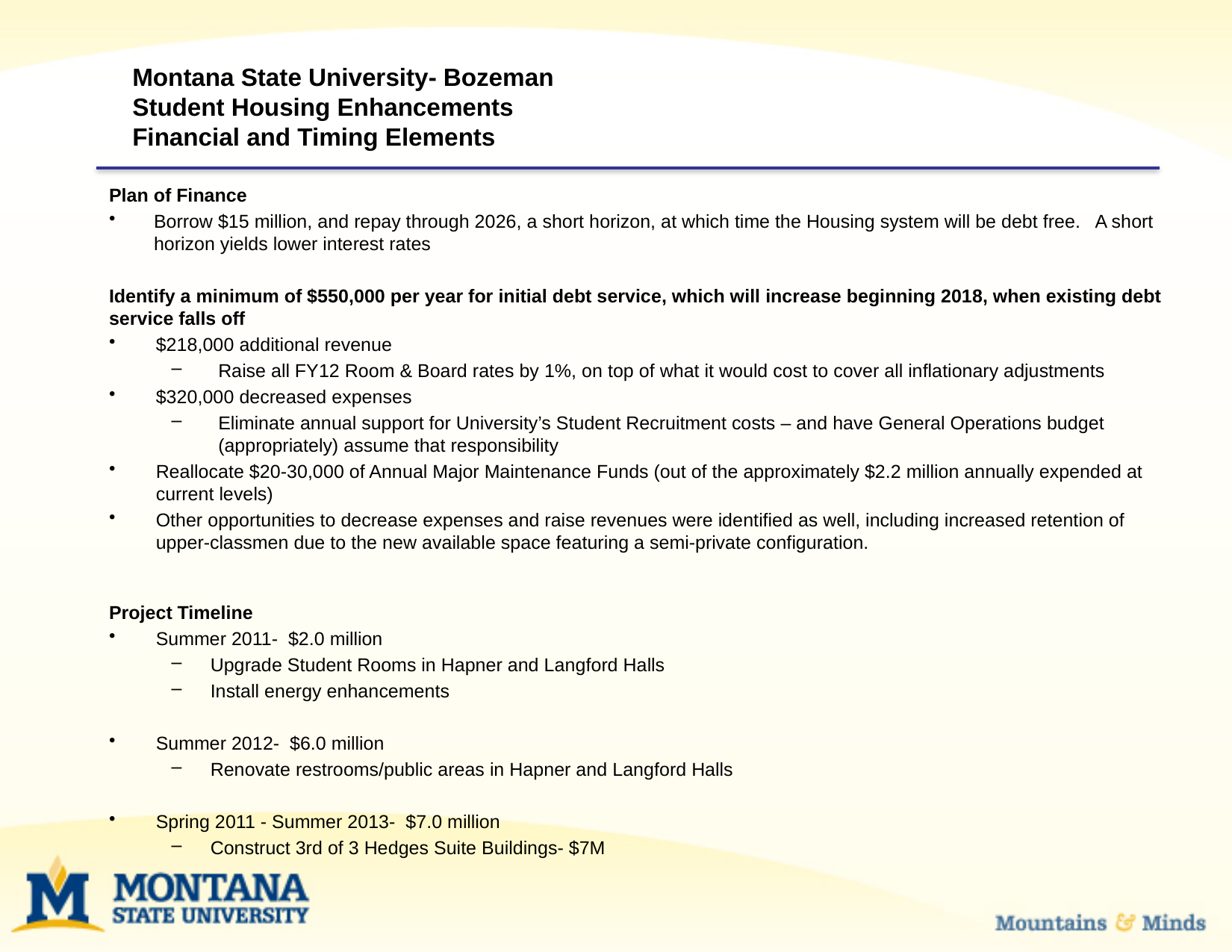

Montana State University- Bozeman
Student Housing Enhancements
Financial and Timing Elements
Plan of Finance
Borrow $15 million, and repay through 2026, a short horizon, at which time the Housing system will be debt free.   A short horizon yields lower interest rates

Identify a minimum of $550,000 per year for initial debt service, which will increase beginning 2018, when existing debt service falls off
$218,000 additional revenue
Raise all FY12 Room & Board rates by 1%, on top of what it would cost to cover all inflationary adjustments
$320,000 decreased expenses
Eliminate annual support for University’s Student Recruitment costs – and have General Operations budget (appropriately) assume that responsibility
Reallocate $20-30,000 of Annual Major Maintenance Funds (out of the approximately $2.2 million annually expended at current levels)
Other opportunities to decrease expenses and raise revenues were identified as well, including increased retention of upper-classmen due to the new available space featuring a semi-private configuration.

Project Timeline
Summer 2011-  $2.0 million
Upgrade Student Rooms in Hapner and Langford Halls
Install energy enhancements

Summer 2012-  $6.0 million
Renovate restrooms/public areas in Hapner and Langford Halls

Spring 2011 - Summer 2013-  $7.0 million
Construct 3rd of 3 Hedges Suite Buildings- $7M